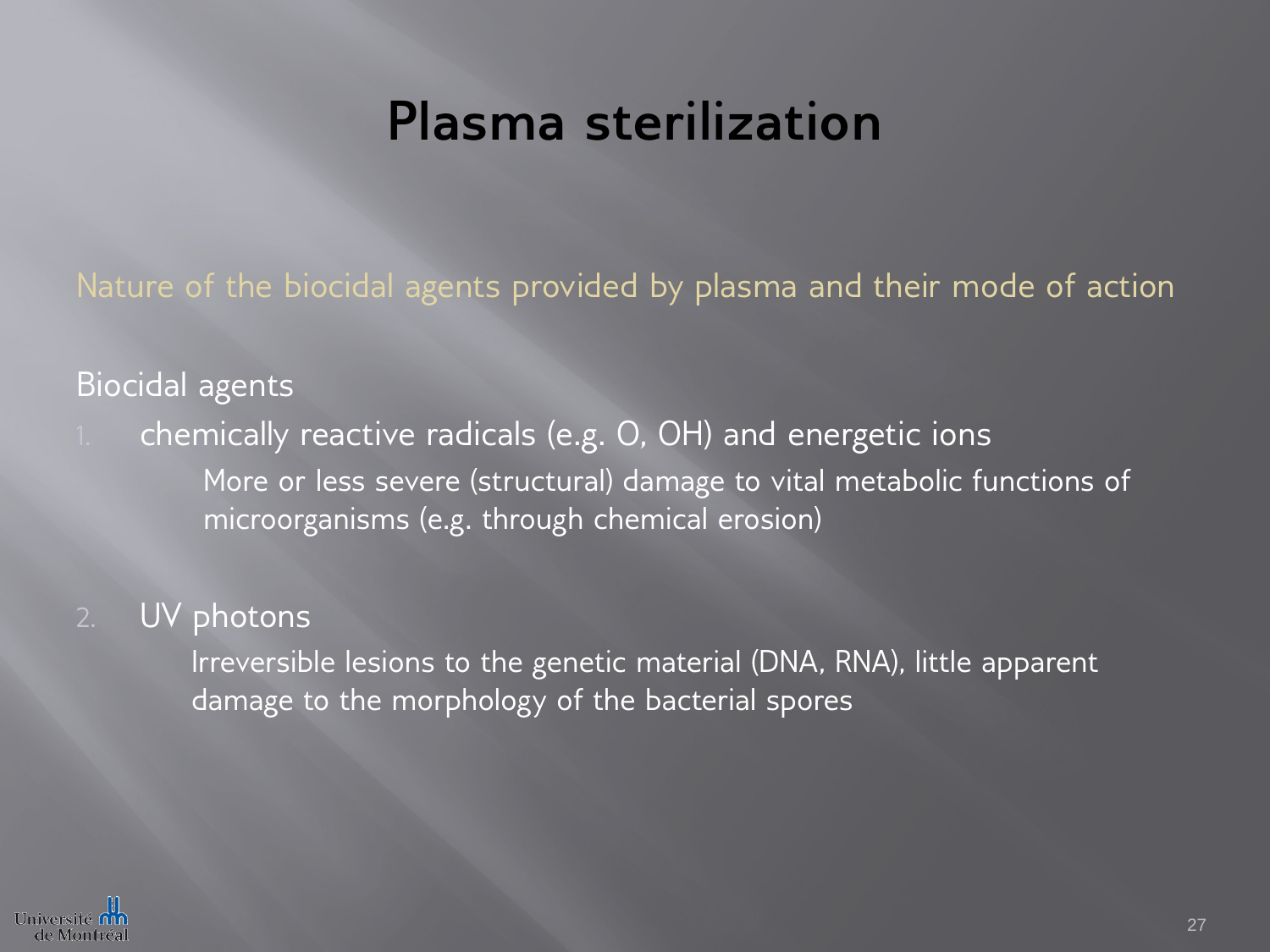

# Plasma sterilization
Nature of the biocidal agents provided by plasma and their mode of action

Biocidal agents
chemically reactive radicals (e.g. O, OH) and energetic ions
	More or less severe (structural) damage to vital metabolic functions of microorganisms (e.g. through chemical erosion)

UV photons
	Irreversible lesions to the genetic material (DNA, RNA), little apparent damage to the morphology of the bacterial spores

27